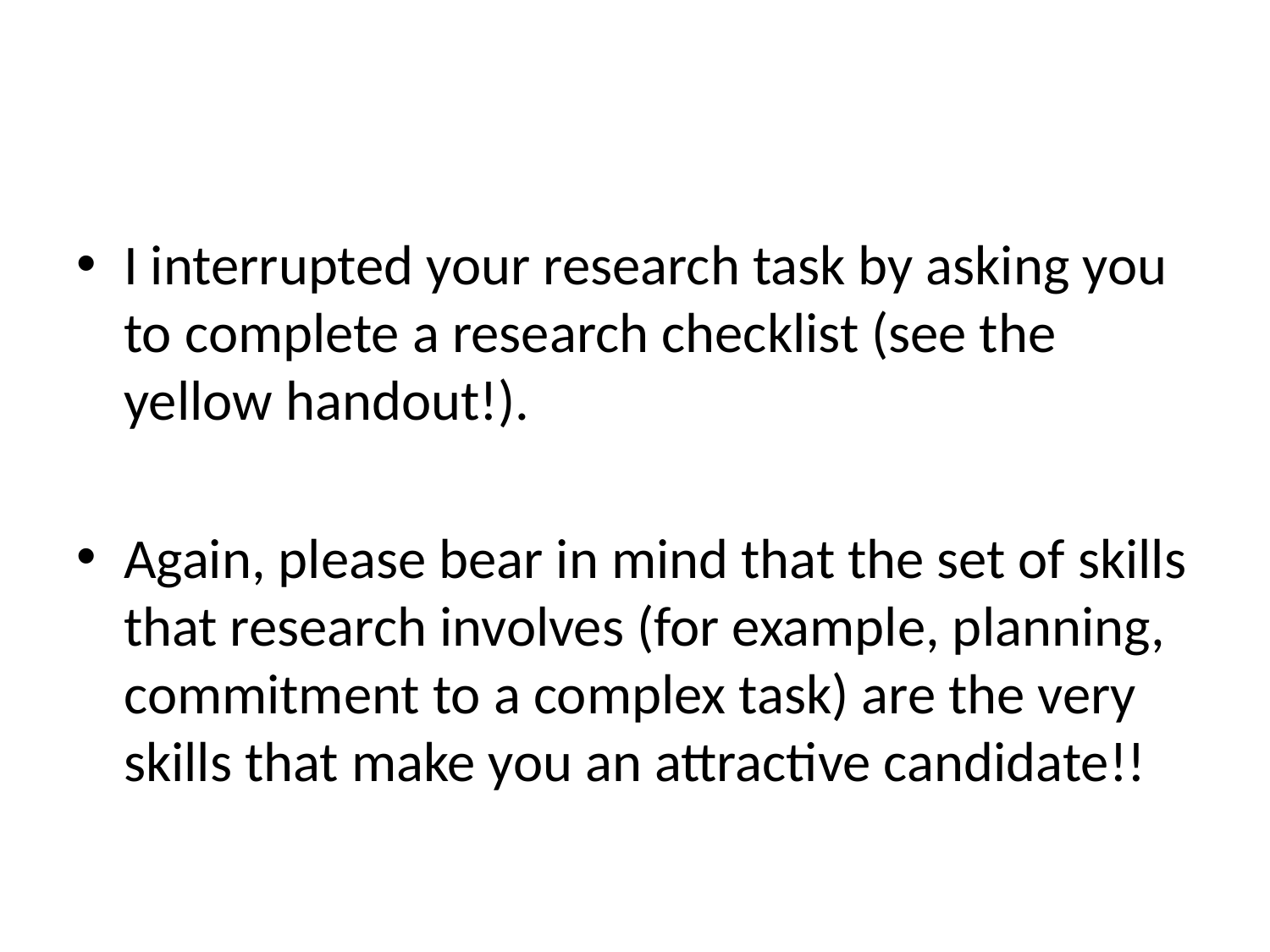

#
I interrupted your research task by asking you to complete a research checklist (see the yellow handout!).

Again, please bear in mind that the set of skills that research involves (for example, planning, commitment to a complex task) are the very skills that make you an attractive candidate!!